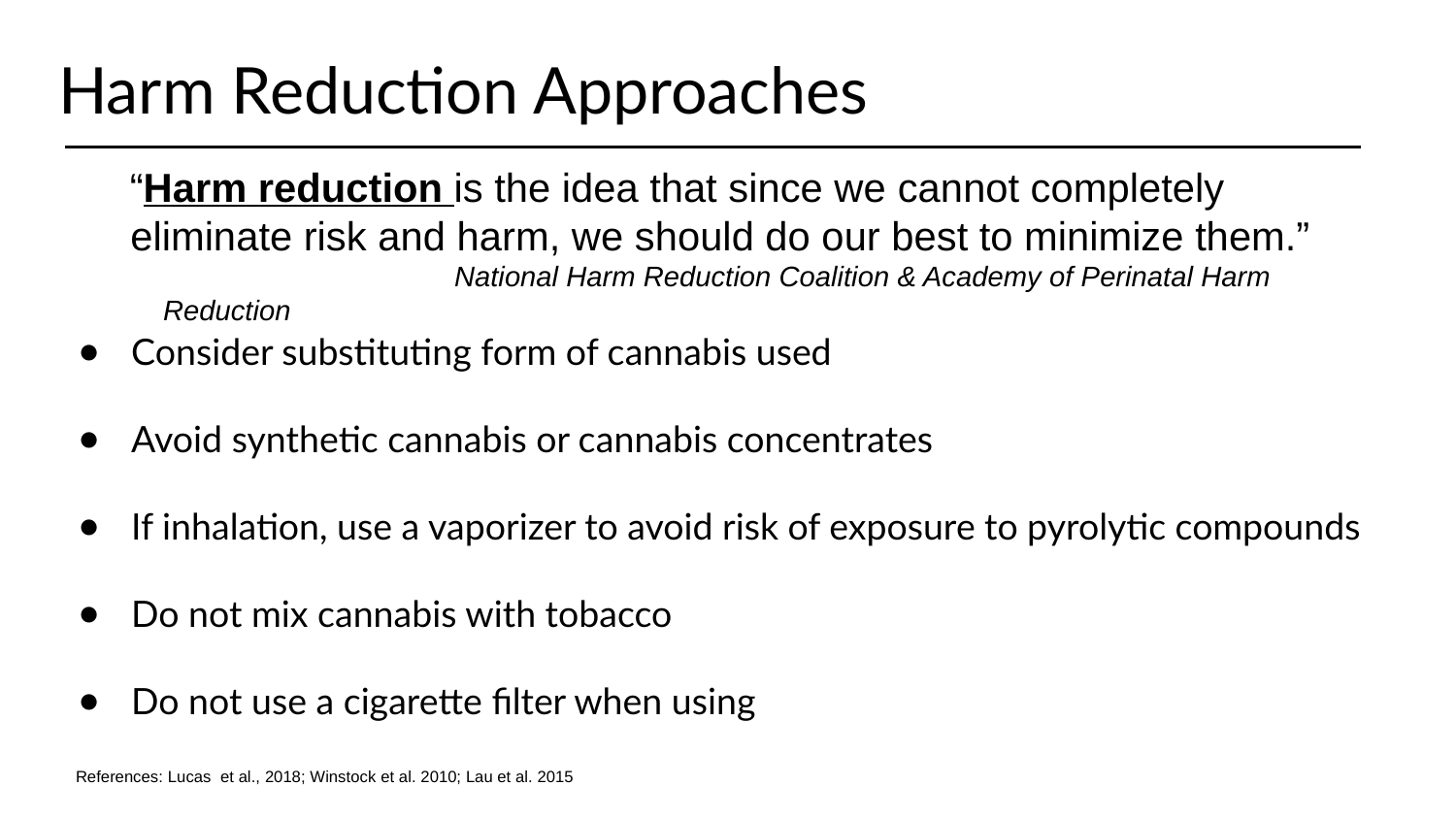

Harm Reduction Approaches
“Harm reduction is the idea that since we cannot completely eliminate risk and harm, we should do our best to minimize them.”
			National Harm Reduction Coalition & Academy of Perinatal Harm Reduction
Consider substituting form of cannabis used

Avoid synthetic cannabis or cannabis concentrates

If inhalation, use a vaporizer to avoid risk of exposure to pyrolytic compounds

Do not mix cannabis with tobacco

Do not use a cigarette filter when using
References: Lucas  et al., 2018; Winstock et al. 2010; Lau et al. 2015